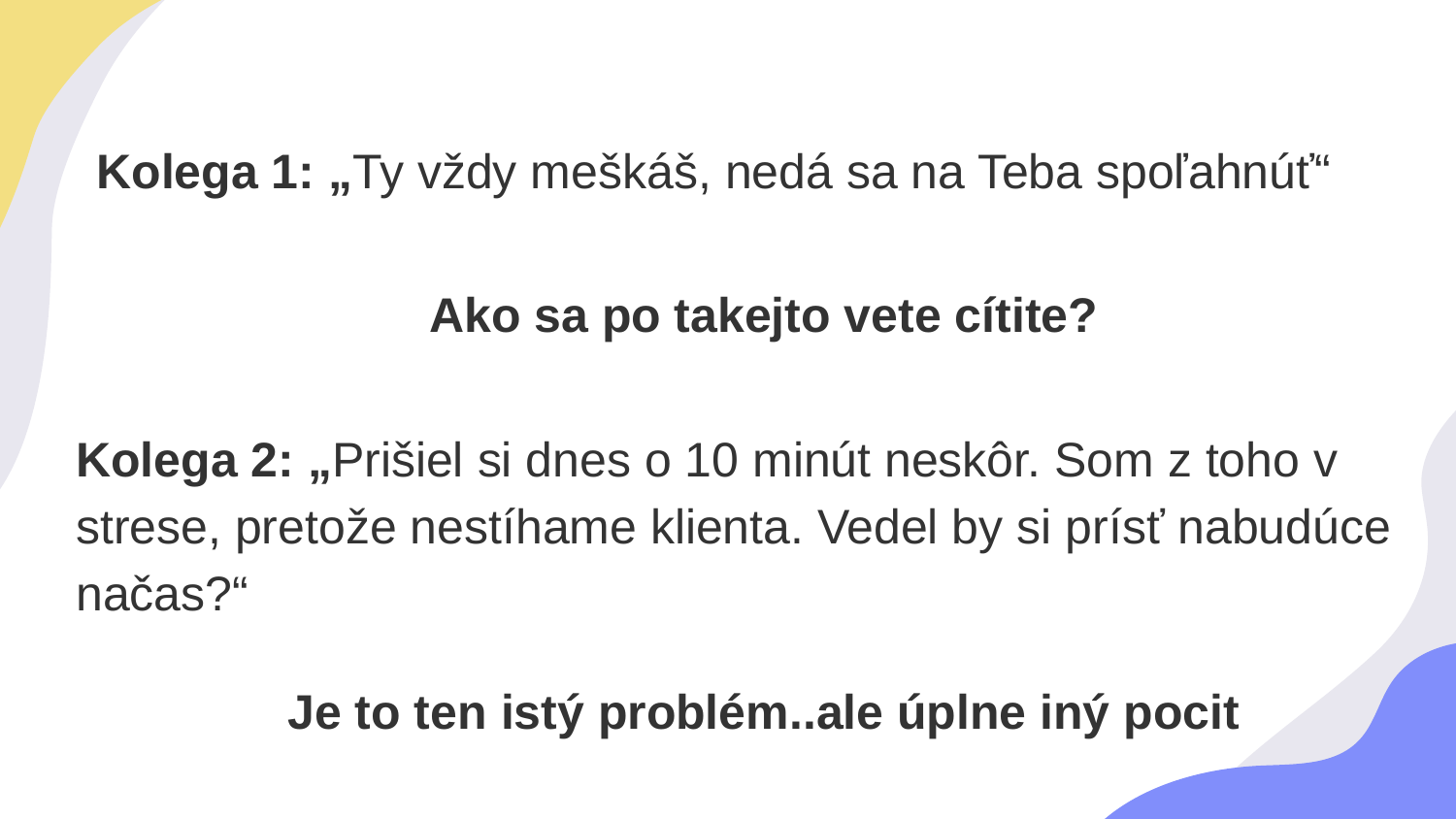

Kolega 1: „Ty vždy meškáš, nedá sa na Teba spoľahnúť“
Ako sa po takejto vete cítite?
Kolega 2: „Prišiel si dnes o 10 minút neskôr. Som z toho v strese, pretože nestíhame klienta. Vedel by si prísť nabudúce načas?“
Je to ten istý problém..ale úplne iný pocit